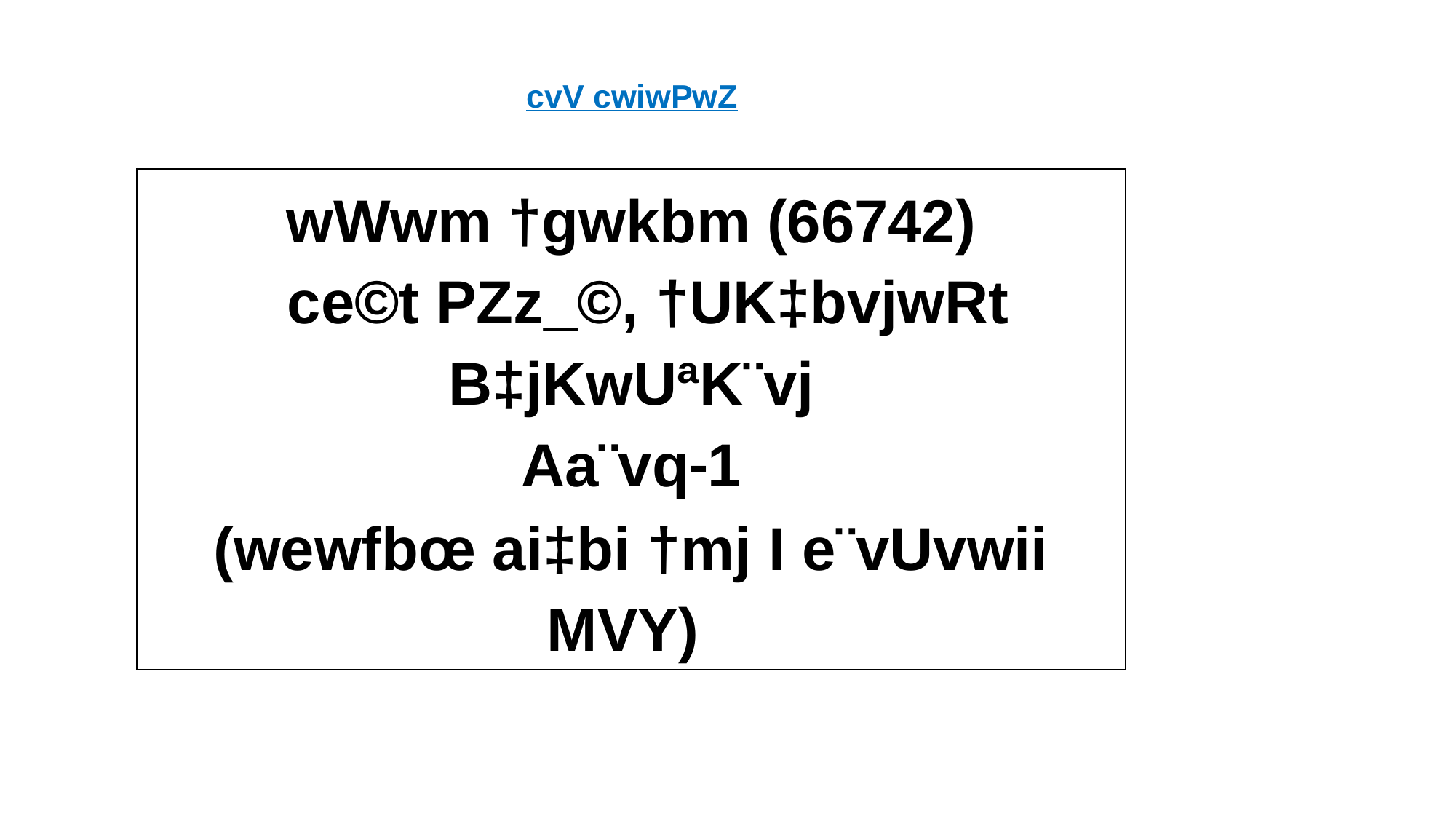

# cvV cwiwPwZ
| wWwm †gwkbm (66742) ce©t PZz\_©, †UK‡bvjwRt B‡jKwUªK¨vj Aa¨vq-1 (wewfbœ ai‡bi †mj I e¨vUvwii MVY) |
| --- |